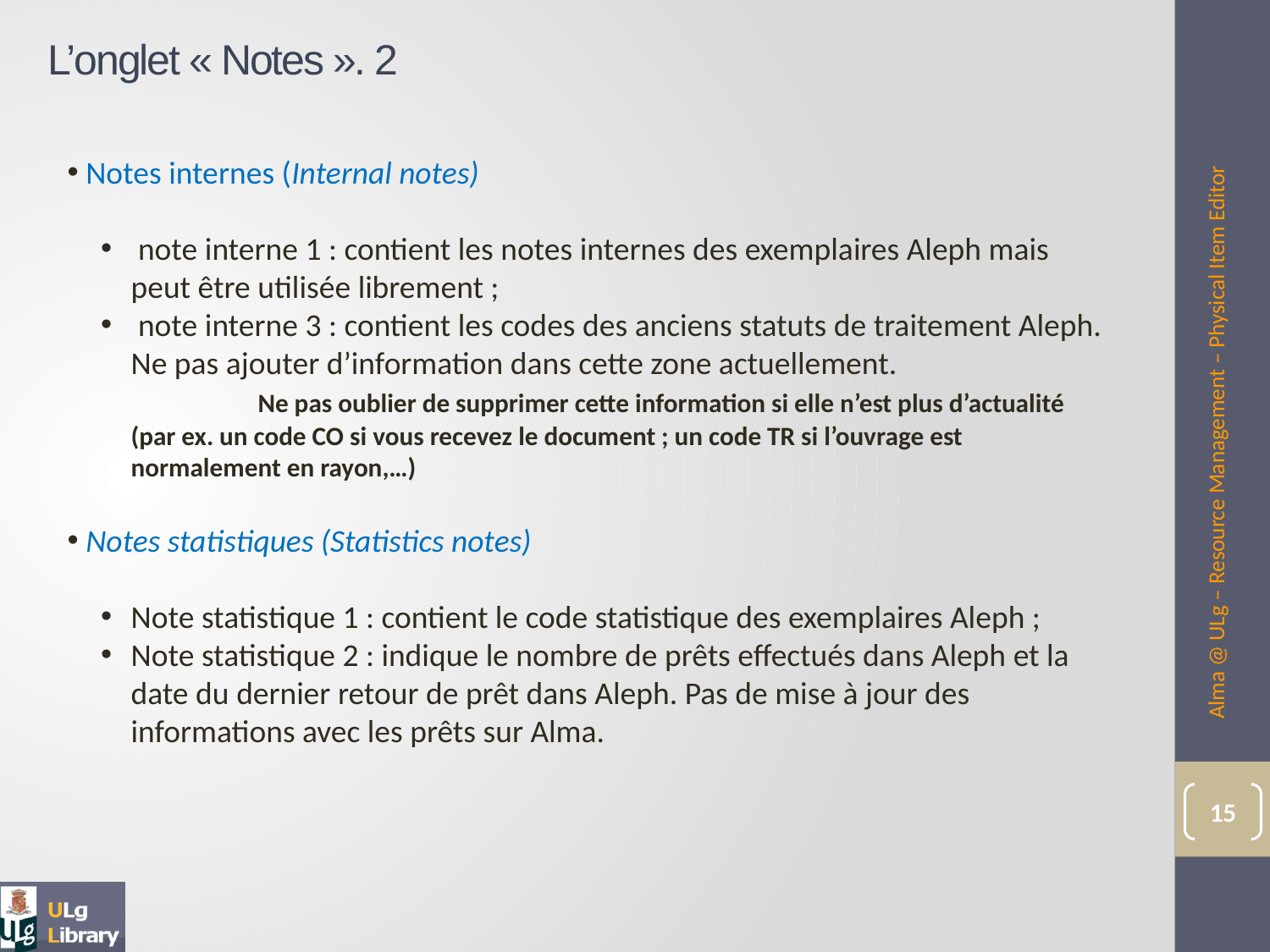

L’onglet « Notes ». 2
 Notes internes (Internal notes)

 note interne 1 : contient les notes internes des exemplaires Aleph mais peut être utilisée librement ;
 note interne 3 : contient les codes des anciens statuts de traitement Aleph. Ne pas ajouter d’information dans cette zone actuellement.
	Ne pas oublier de supprimer cette information si elle n’est plus d’actualité (par ex. un code CO si vous recevez le document ; un code TR si l’ouvrage est normalement en rayon,…)

 Notes statistiques (Statistics notes)

Note statistique 1 : contient le code statistique des exemplaires Aleph ;
Note statistique 2 : indique le nombre de prêts effectués dans Aleph et la date du dernier retour de prêt dans Aleph. Pas de mise à jour des informations avec les prêts sur Alma.

Alma @ ULg – Resource Management – Physical Item Editor
15